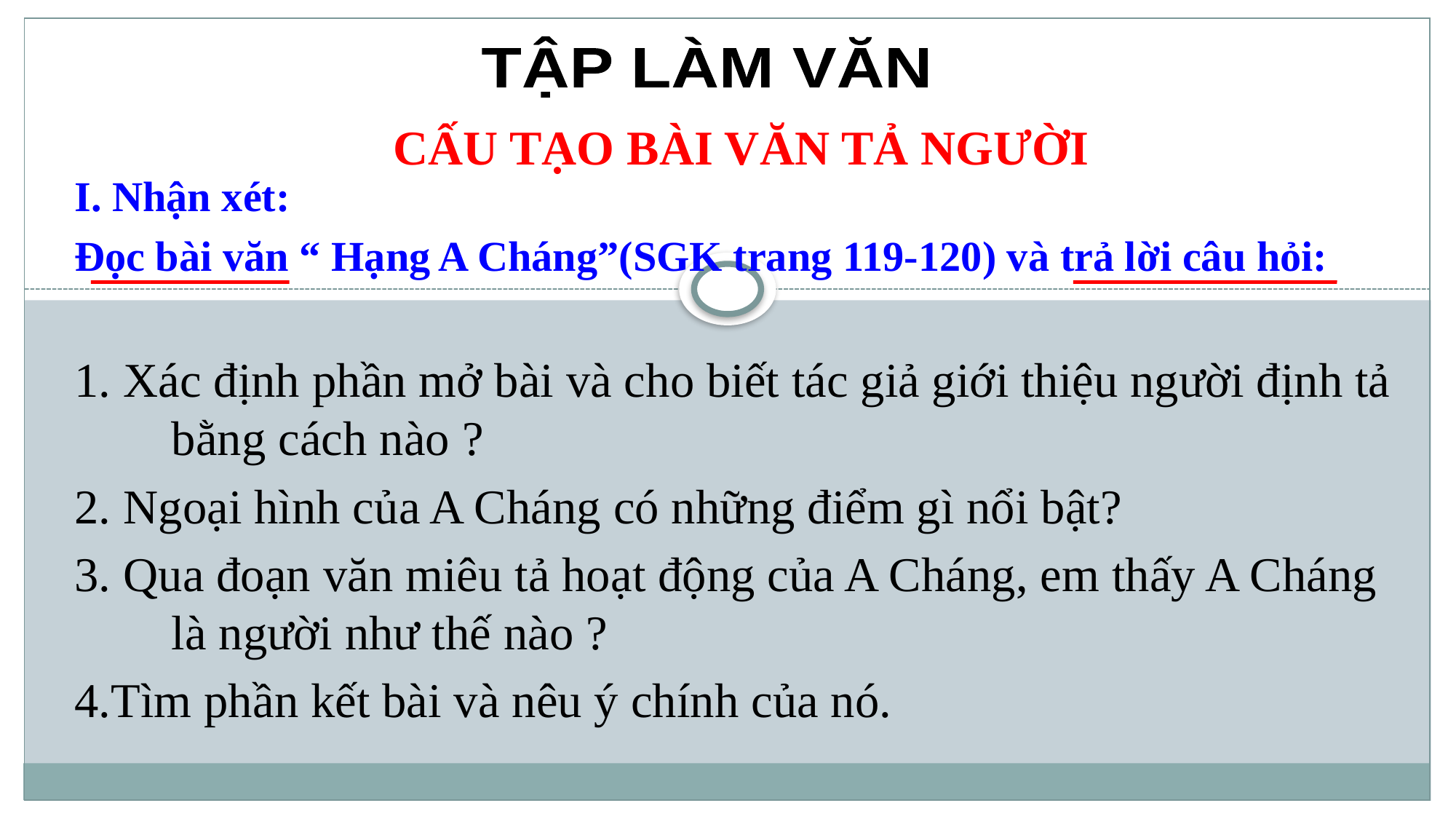

TẬP LÀM VĂN

CẤU TẠO BÀI VĂN TẢ NGƯỜI
I. Nhận xét:
Đọc bài văn “ Hạng A Cháng”(SGK trang 119-120) và trả lời câu hỏi:

1. Xác định phần mở bài và cho biết tác giả giới thiệu người định tả bằng cách nào ?
2. Ngoại hình của A Cháng có những điểm gì nổi bật?
3. Qua đoạn văn miêu tả hoạt động của A Cháng, em thấy A Cháng là người như thế nào ?
4.Tìm phần kết bài và nêu ý chính của nó.